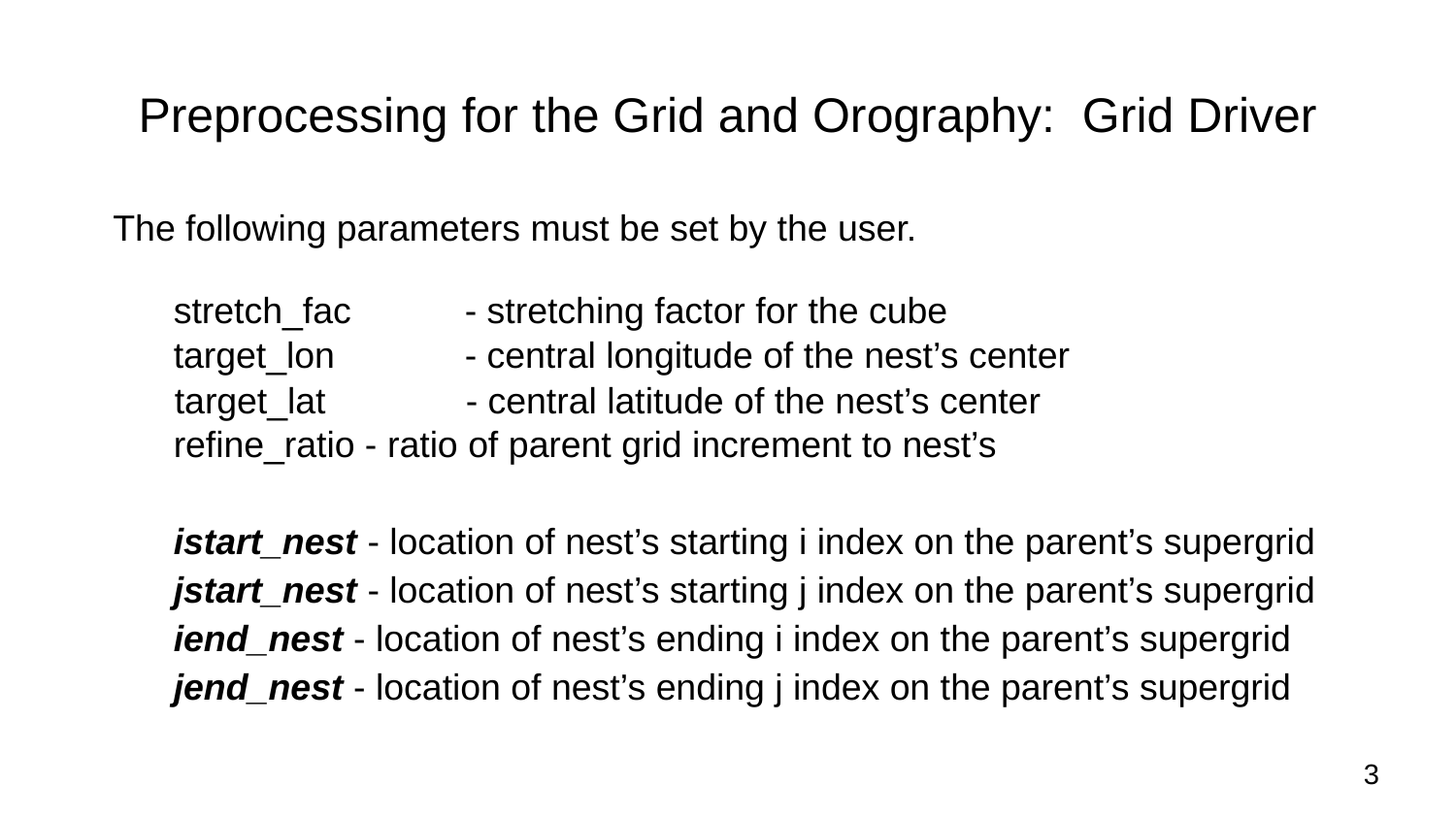

Preprocessing for the Grid and Orography:  Grid Driver
The following parameters must be set by the user.
stretch_fac	- stretching factor for the cube
target_lon	- central longitude of the nest’s center
target_lat	- central latitude of the nest’s center
refine_ratio - ratio of parent grid increment to nest’s
istart_nest - location of nest’s starting i index on the parent’s supergrid
jstart_nest - location of nest’s starting j index on the parent’s supergrid
iend_nest - location of nest’s ending i index on the parent’s supergrid
jend_nest - location of nest’s ending j index on the parent’s supergrid
3